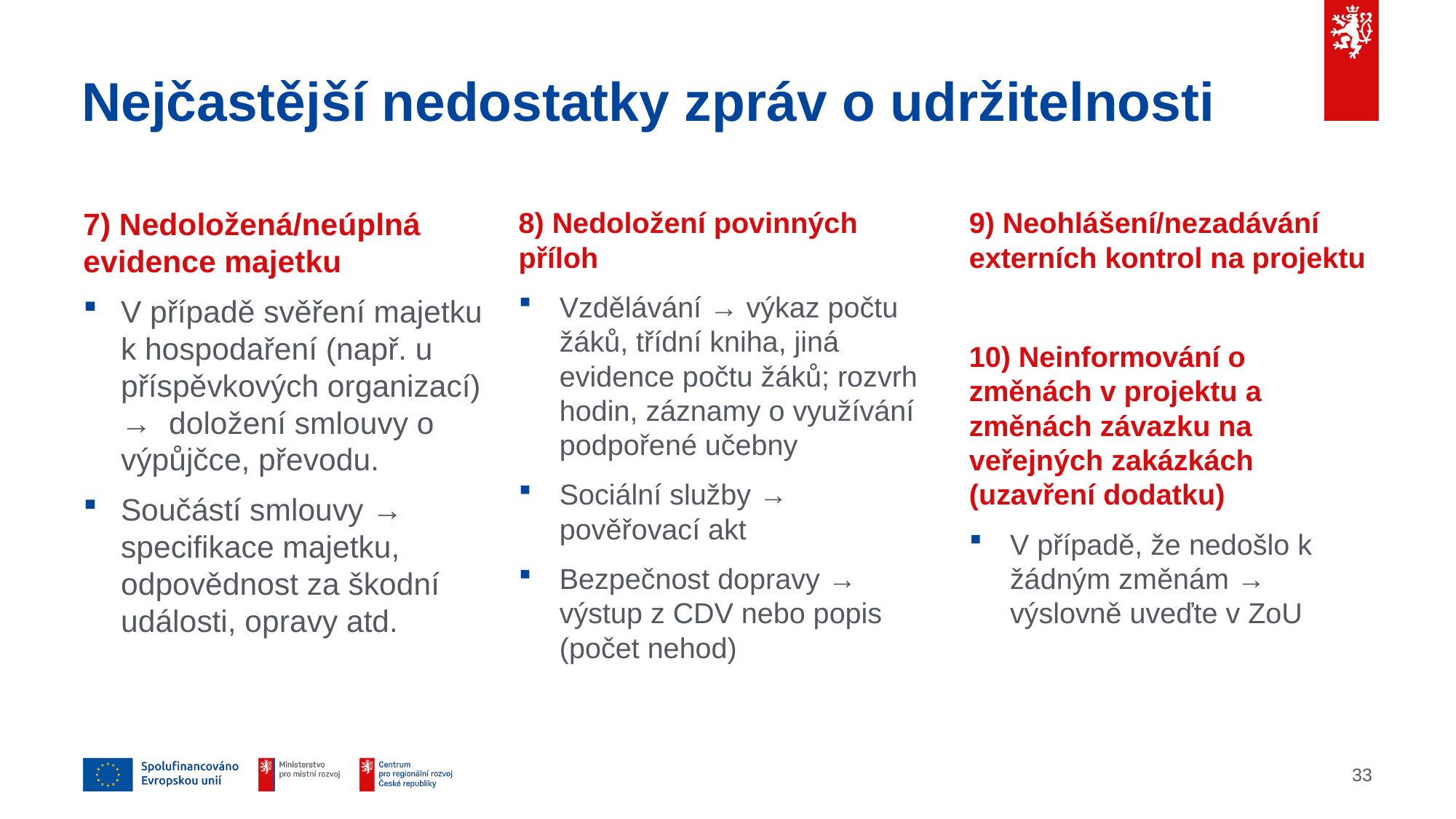

# Nejčastější nedostatky zpráv o udržitelnosti
8) Nedoložení povinných příloh
Vzdělávání → výkaz počtu žáků, třídní kniha, jiná evidence počtu žáků; rozvrh hodin, záznamy o využívání podpořené učebny
Sociální služby → pověřovací akt
Bezpečnost dopravy → výstup z CDV nebo popis (počet nehod)
9) Neohlášení/nezadávání externích kontrol na projektu

10) Neinformování o změnách v projektu a změnách závazku na veřejných zakázkách (uzavření dodatku)
V případě, že nedošlo k žádným změnám → výslovně uveďte v ZoU
7) Nedoložená/neúplná evidence majetku
V případě svěření majetku k hospodaření (např. u příspěvkových organizací) →  doložení smlouvy o výpůjčce, převodu.
Součástí smlouvy →  specifikace majetku, odpovědnost za škodní události, opravy atd.

33